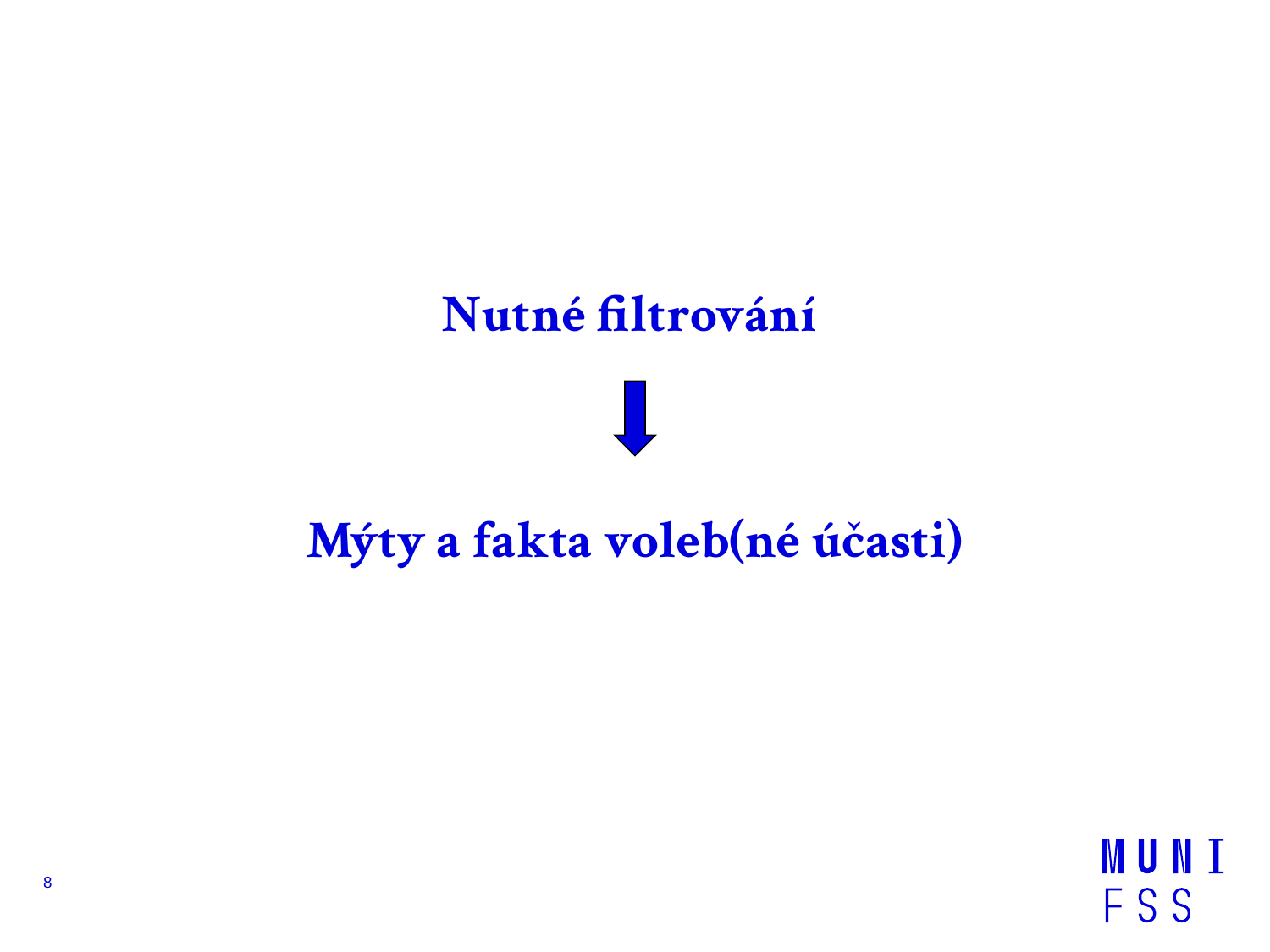

Nutné filtrování

# Mýty a fakta voleb(né účasti)
8